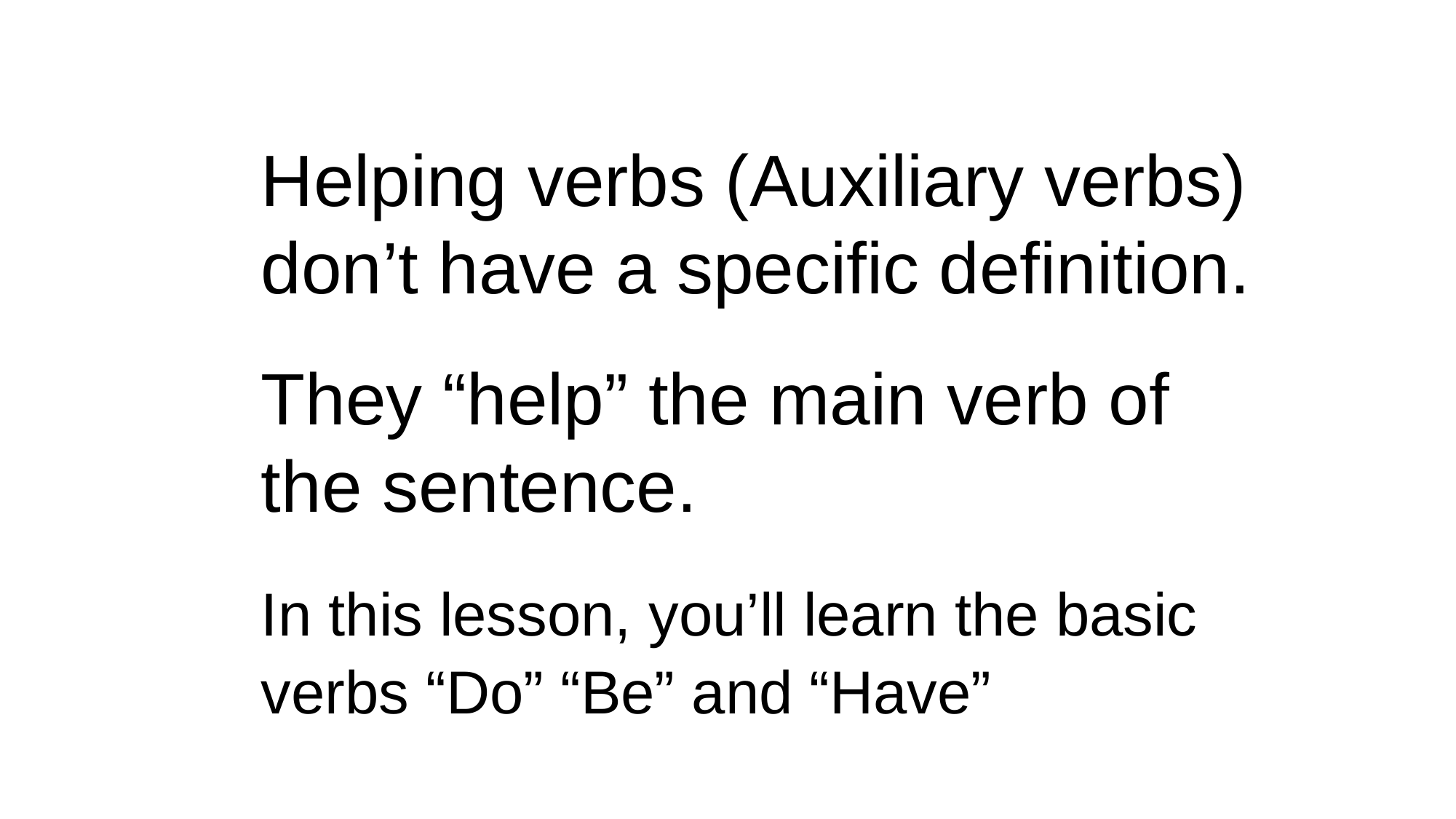

Helping verbs (Auxiliary verbs) don’t have a specific definition.
They “help” the main verb of the sentence.
In this lesson, you’ll learn the basic verbs “Do” “Be” and “Have”